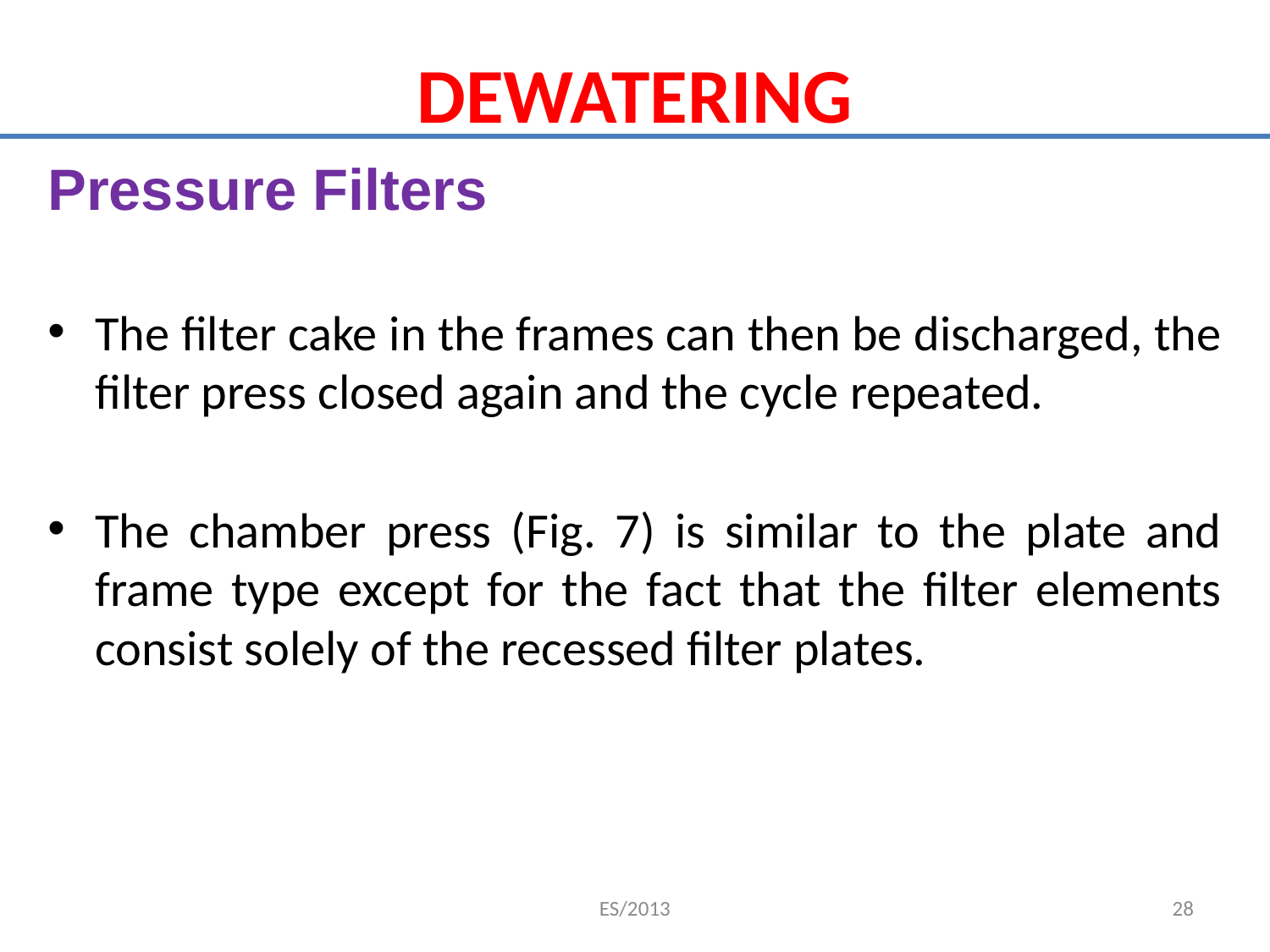

# DEWATERING
Pressure Filters

The filter cake in the frames can then be discharged, the filter press closed again and the cycle repeated.

The chamber press (Fig. 7) is similar to the plate and frame type except for the fact that the filter elements consist solely of the recessed filter plates.

ES/2013
28